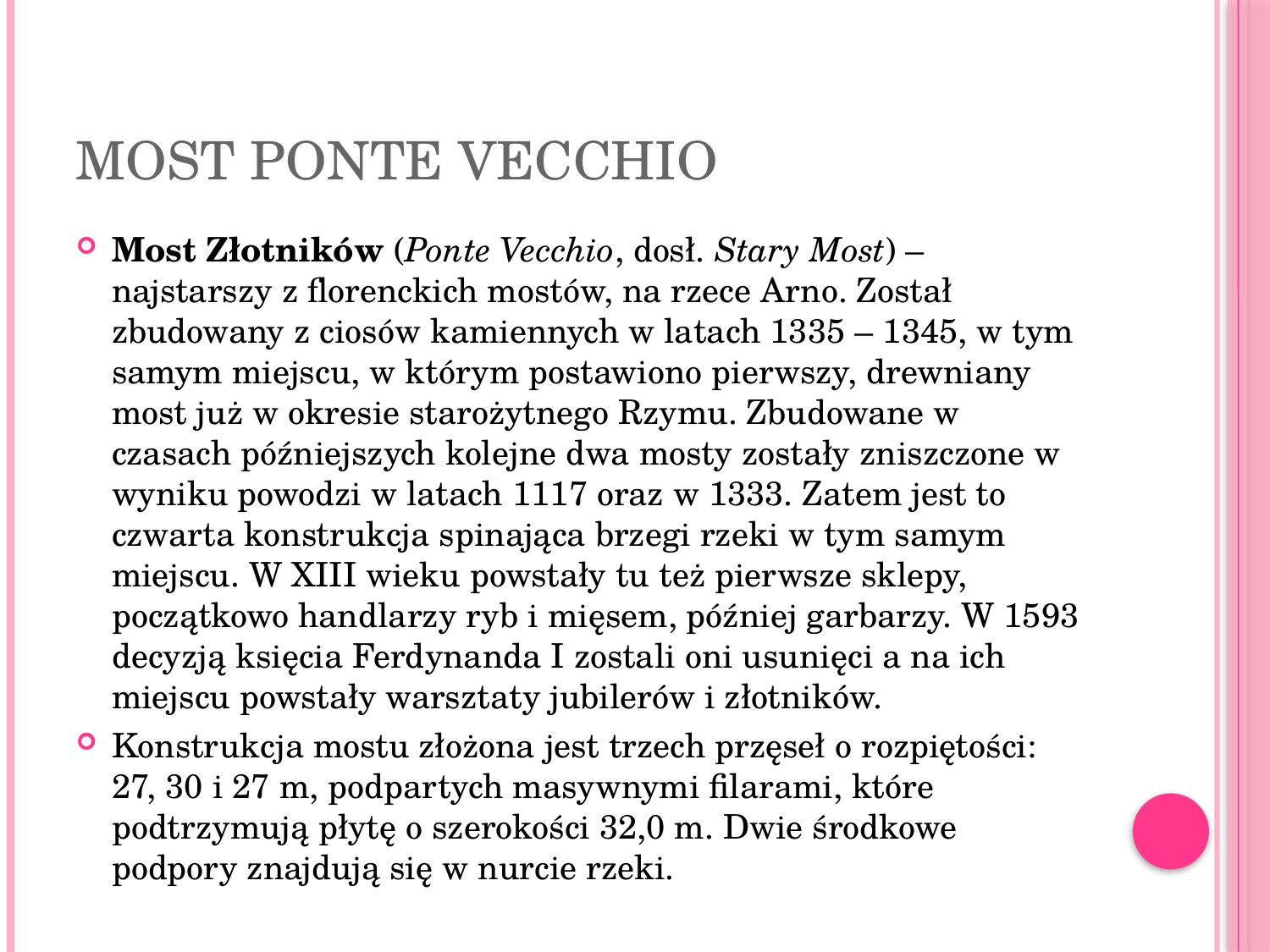

# Most Ponte Vecchio
Most Złotników (Ponte Vecchio, dosł. Stary Most) – najstarszy z florenckich mostów, na rzece Arno. Został zbudowany z ciosów kamiennych w latach 1335 – 1345, w tym samym miejscu, w którym postawiono pierwszy, drewniany most już w okresie starożytnego Rzymu. Zbudowane w czasach późniejszych kolejne dwa mosty zostały zniszczone w wyniku powodzi w latach 1117 oraz w 1333. Zatem jest to czwarta konstrukcja spinająca brzegi rzeki w tym samym miejscu. W XIII wieku powstały tu też pierwsze sklepy, początkowo handlarzy ryb i mięsem, później garbarzy. W 1593 decyzją księcia Ferdynanda I zostali oni usunięci a na ich miejscu powstały warsztaty jubilerów i złotników.
Konstrukcja mostu złożona jest trzech przęseł o rozpiętości: 27, 30 i 27 m, podpartych masywnymi filarami, które podtrzymują płytę o szerokości 32,0 m. Dwie środkowe podpory znajdują się w nurcie rzeki.